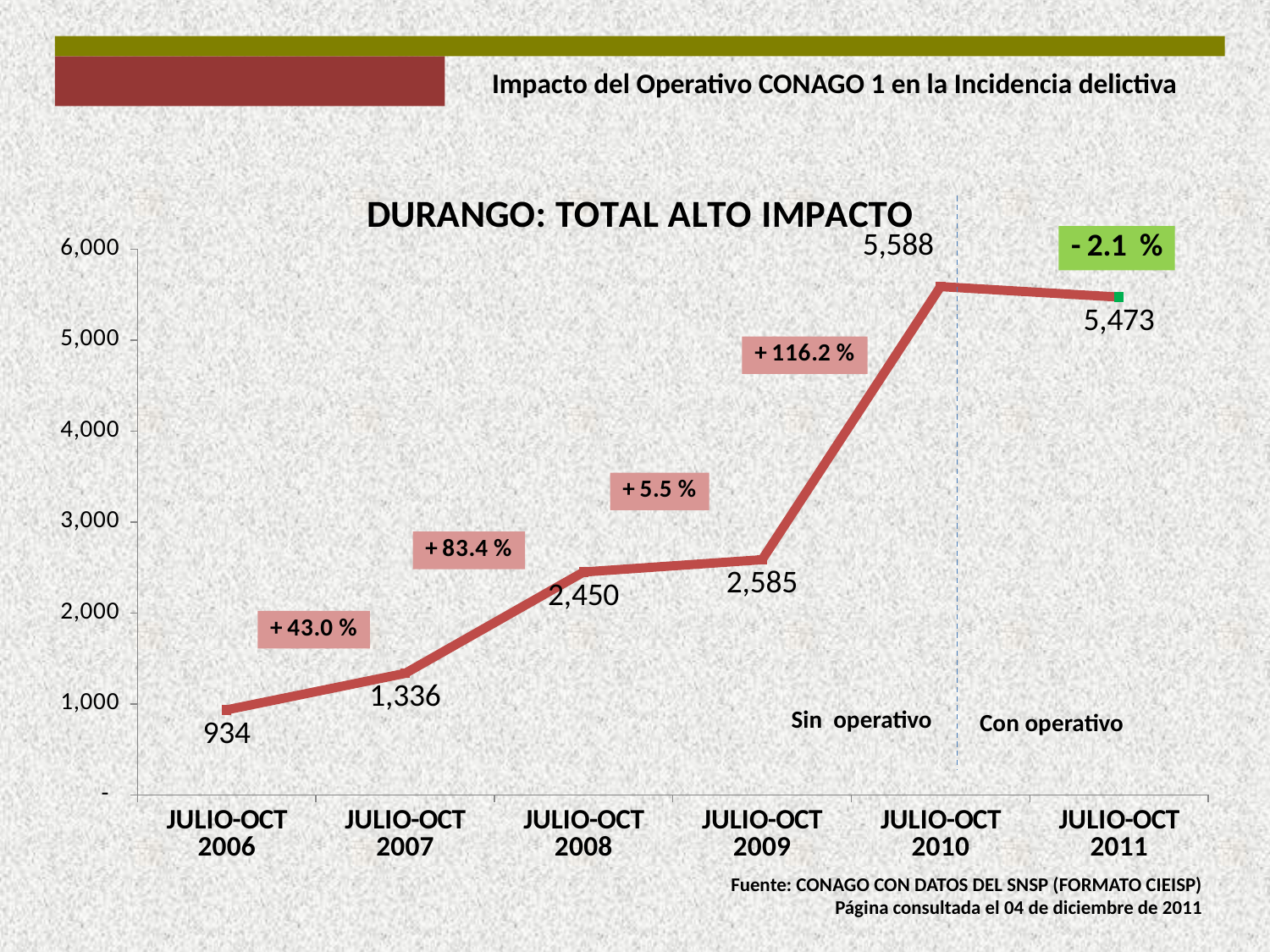

Impacto del Operativo CONAGO 1 en la Incidencia delictiva

### Chart: DURANGO: TOTAL ALTO IMPACTO

| Category | TOTAL ALTO IMPACTO |
|---|---|
| JULIO-OCT 2006 | 934.0 |
| JULIO-OCT 2007 | 1336.0 |
| JULIO-OCT 2008 | 2450.0 |
| JULIO-OCT 2009 | 2585.0 |
| JULIO-OCT 2010 | 5588.0 |
| JULIO-OCT 2011 | 5473.0 |
Sin  operativo
Con operativo
Fuente: CONAGO CON DATOS DEL SNSP (FORMATO CIEISP)
Página consultada el 04 de diciembre de 2011